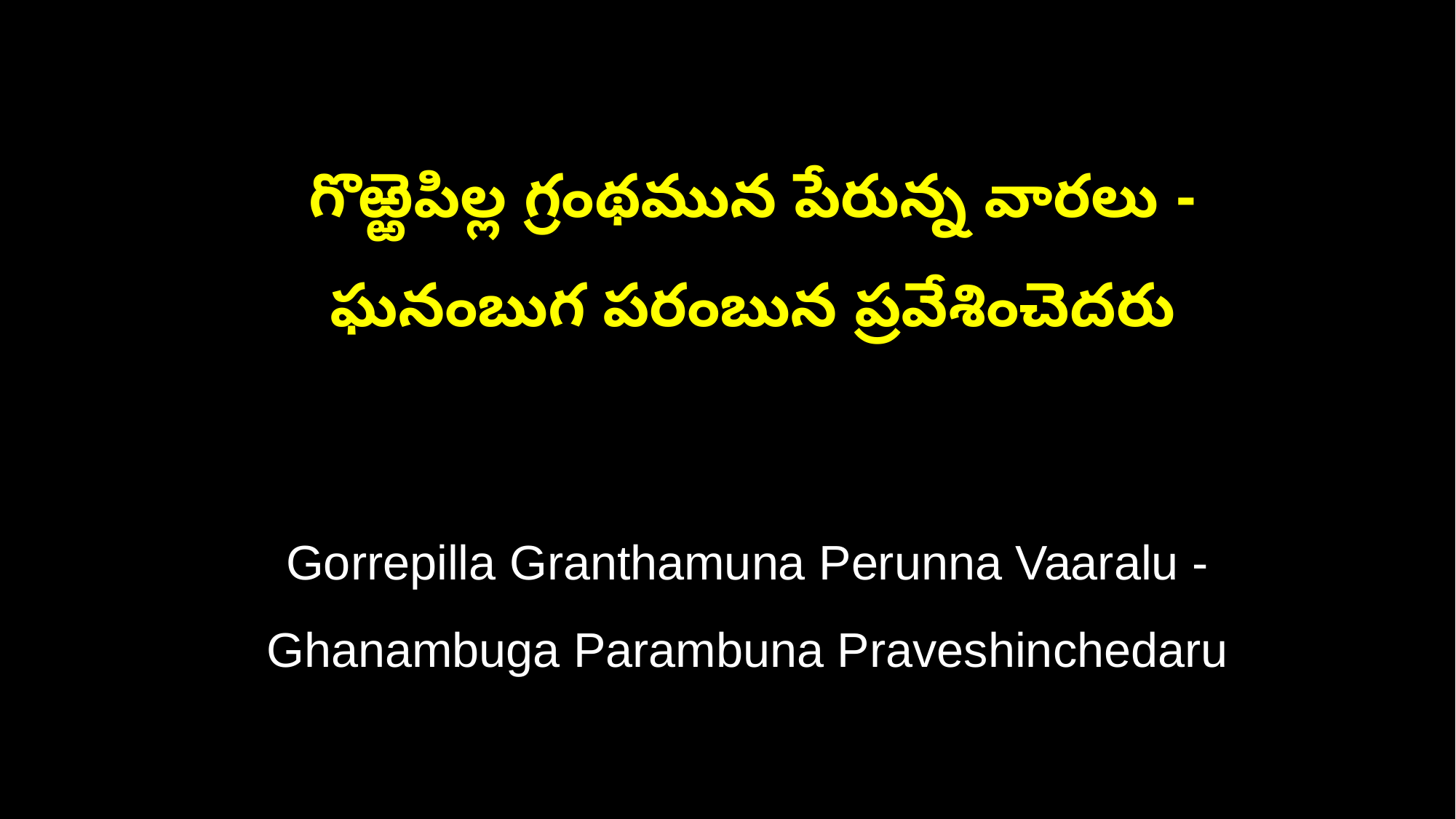

గొఱ్ఱెపిల్ల గ్రంథమున పేరున్న వారలు -
   ఘనంబుగ పరంబున ప్రవేశించెదరు
   Gorrepilla Granthamuna Perunna Vaaralu -
   Ghanambuga Parambuna Praveshinchedaru